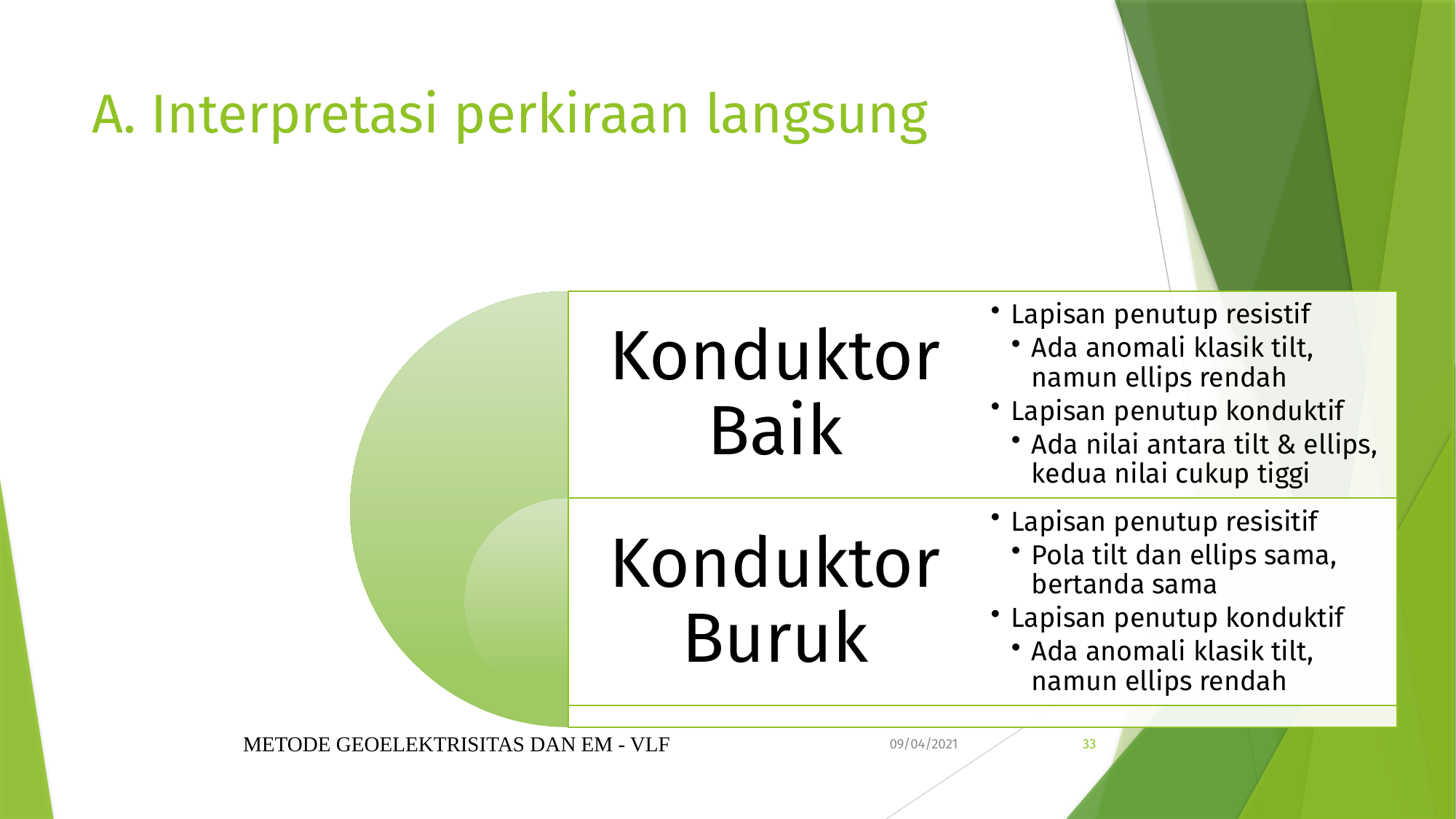

# A. Interpretasi perkiraan langsung
Konduktor Baik
Konduktor Buruk
Lapisan penutup resistif
Ada anomali klasik tilt, namun ellips rendah
Lapisan penutup konduktif
Ada nilai antara tilt & ellips, kedua nilai cukup tiggi
Lapisan penutup resisitif
Pola tilt dan ellips sama, bertanda sama
Lapisan penutup konduktif
Ada anomali klasik tilt, namun ellips rendah
METODE GEOELEKTRISITAS DAN EM - VLF
09/04/2021
33